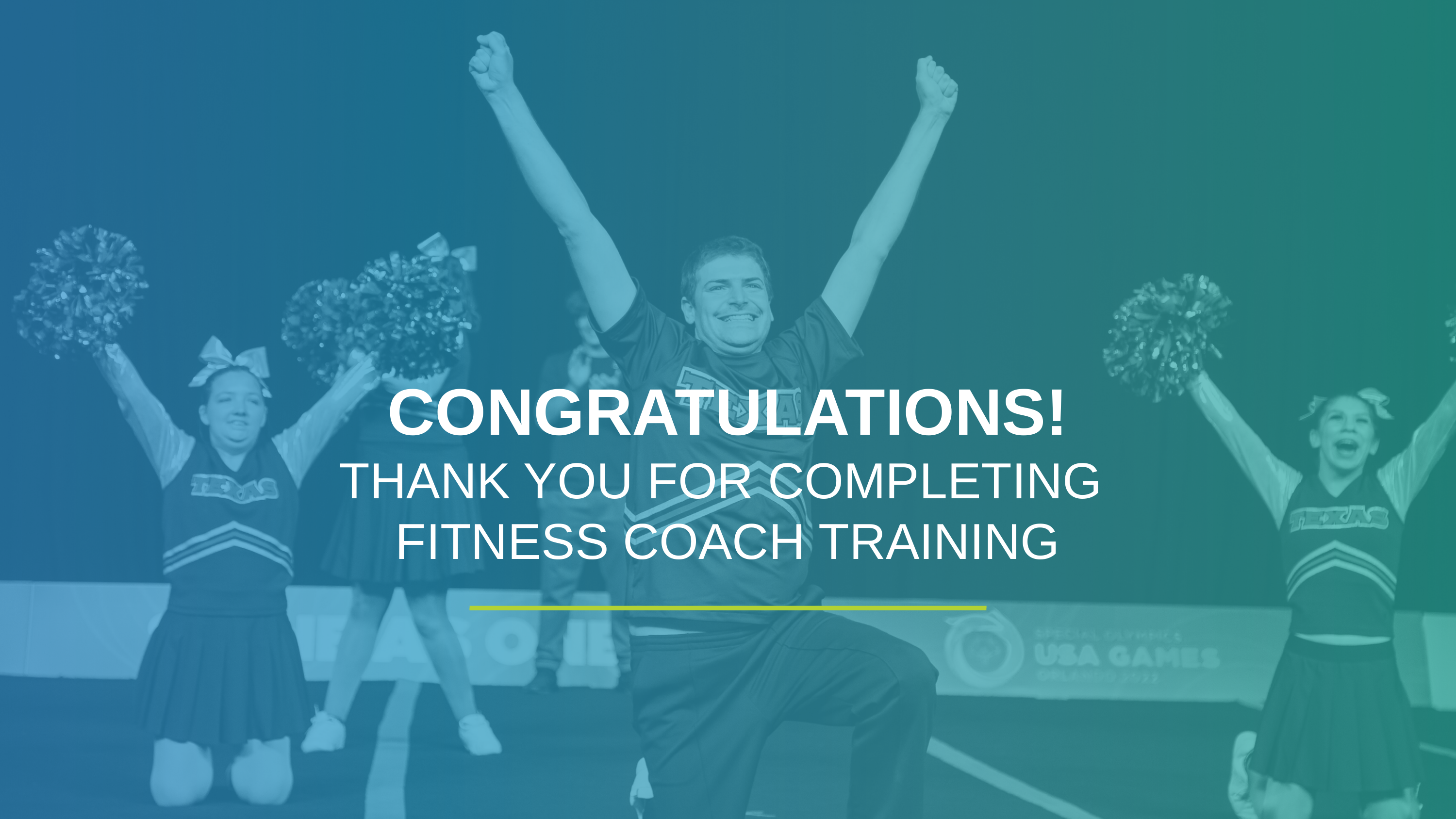

CONGRATULATIONS!
THANK YOU FOR COMPLETING
FITNESS COACH TRAINING